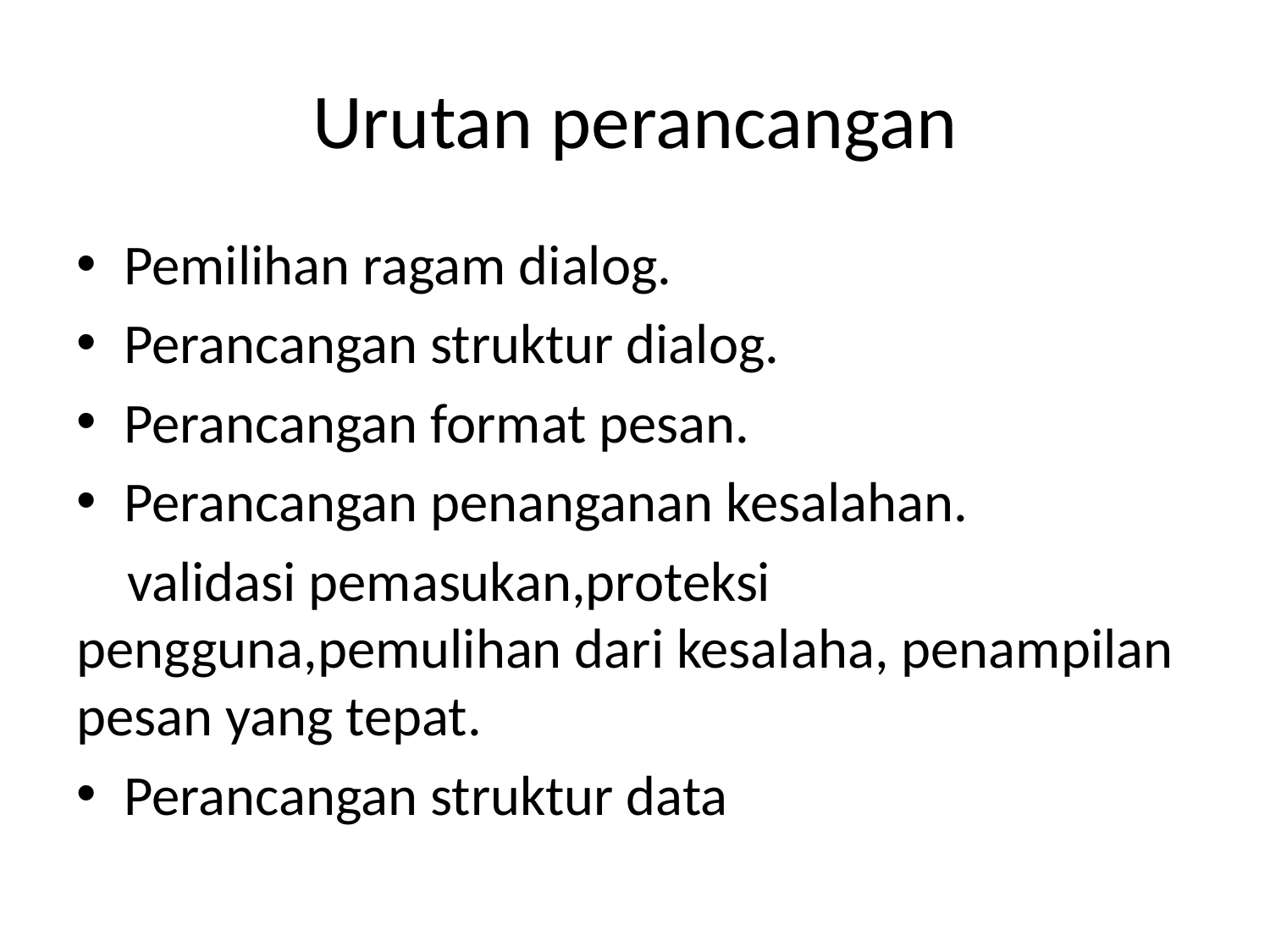

# Urutan perancangan
Pemilihan ragam dialog.
Perancangan struktur dialog.
Perancangan format pesan.
Perancangan penanganan kesalahan.
    validasi pemasukan,proteksi pengguna,pemulihan dari kesalaha, penampilan pesan yang tepat.
Perancangan struktur data